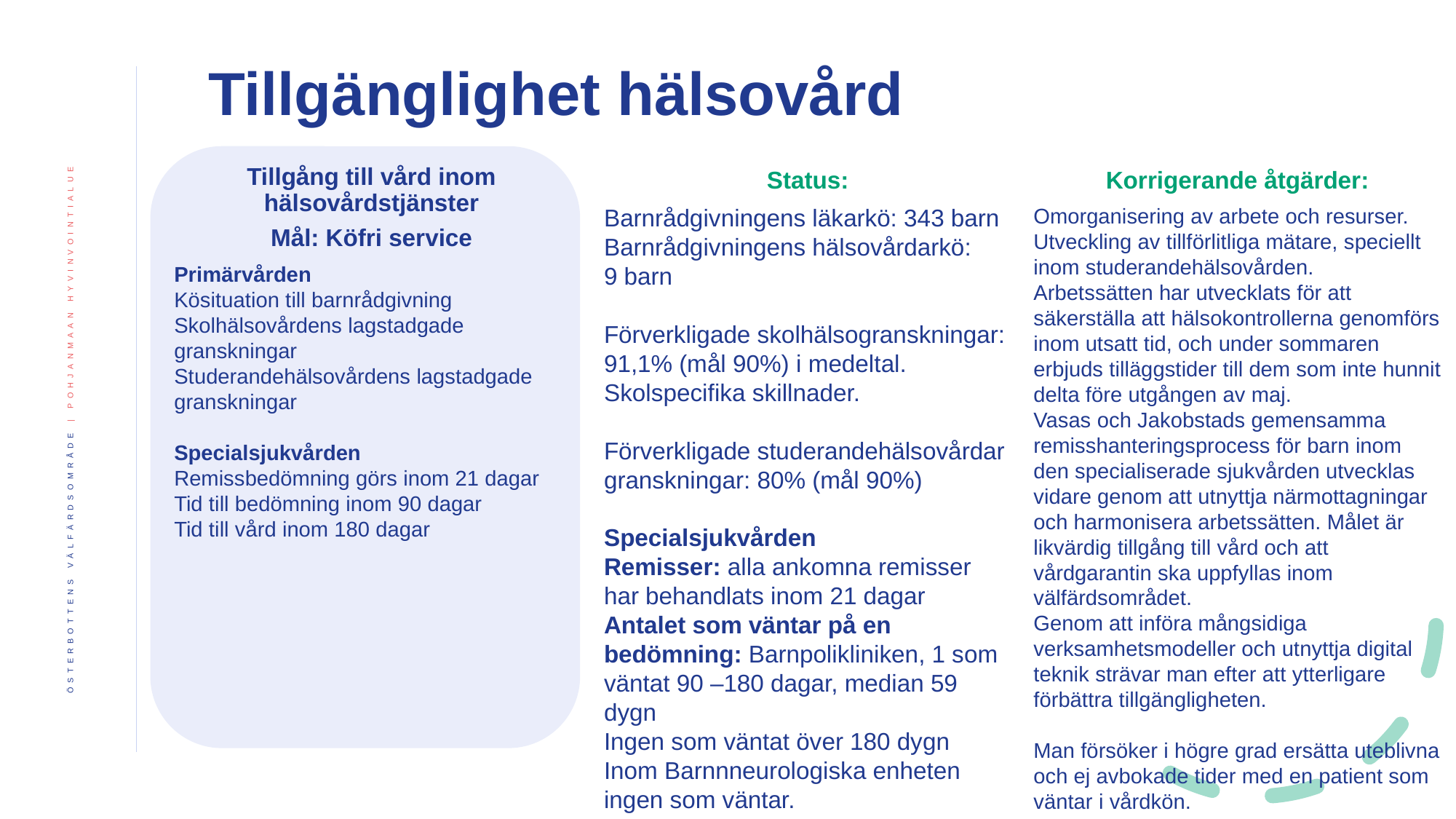

Tillgänglighet hälsovård

Tillgång till vård inom hälsovårdstjänster
Mål: Köfri service
Primärvården ​
Kösituation till barnrådgivning​
Skolhälsovårdens lagstadgade  granskningar​
Studerandehälsovårdens lagstadgade granskningar

Specialsjukvården
Remissbedömning görs inom 21 dagar​
Tid till bedömning inom 90 dagar​
Tid till vård inom 180 dagar

Status:
Barnrådgivningens läkarkö: 343 barn​
Barnrådgivningens hälsovårdarkö: 9 barn​

Förverkligade skolhälsogranskningar: 91,1% (mål 90%)​ i medeltal. Skolspecifika skillnader.

Förverkligade studerandehälsovårdar granskningar: 80% (mål 90%)

Specialsjukvården
Remisser: alla ankomna remisser har behandlats inom 21 dagar
Antalet som väntar på en bedömning: Barnpolikliniken, 1 som väntat 90 –180 dagar, median 59 dygn
Ingen som väntat över 180 dygn
Inom Barnnneurologiska enheten ingen som väntar.
Korrigerande åtgärder:
Omorganisering av arbete och resurser.​
Utveckling av tillförlitliga mätare, speciellt inom studerandehälsovården.​
Arbetssätten har utvecklats för att säkerställa att hälsokontrollerna genomförs inom utsatt tid, och under sommaren erbjuds tilläggstider till dem som inte hunnit delta före utgången av maj.
Vasas och Jakobstads gemensamma remisshanteringsprocess för barn inom den specialiserade sjukvården utvecklas vidare genom att utnyttja närmottagningar och harmonisera arbetssätten. Målet är likvärdig tillgång till vård och att vårdgarantin ska uppfyllas inom välfärdsområdet.​
Genom att införa mångsidiga verksamhetsmodeller och utnyttja digital teknik strävar man efter att ytterligare förbättra tillgängligheten.​

Man försöker i högre grad ersätta uteblivna och ej avbokade tider med en patient som väntar i vårdkön.